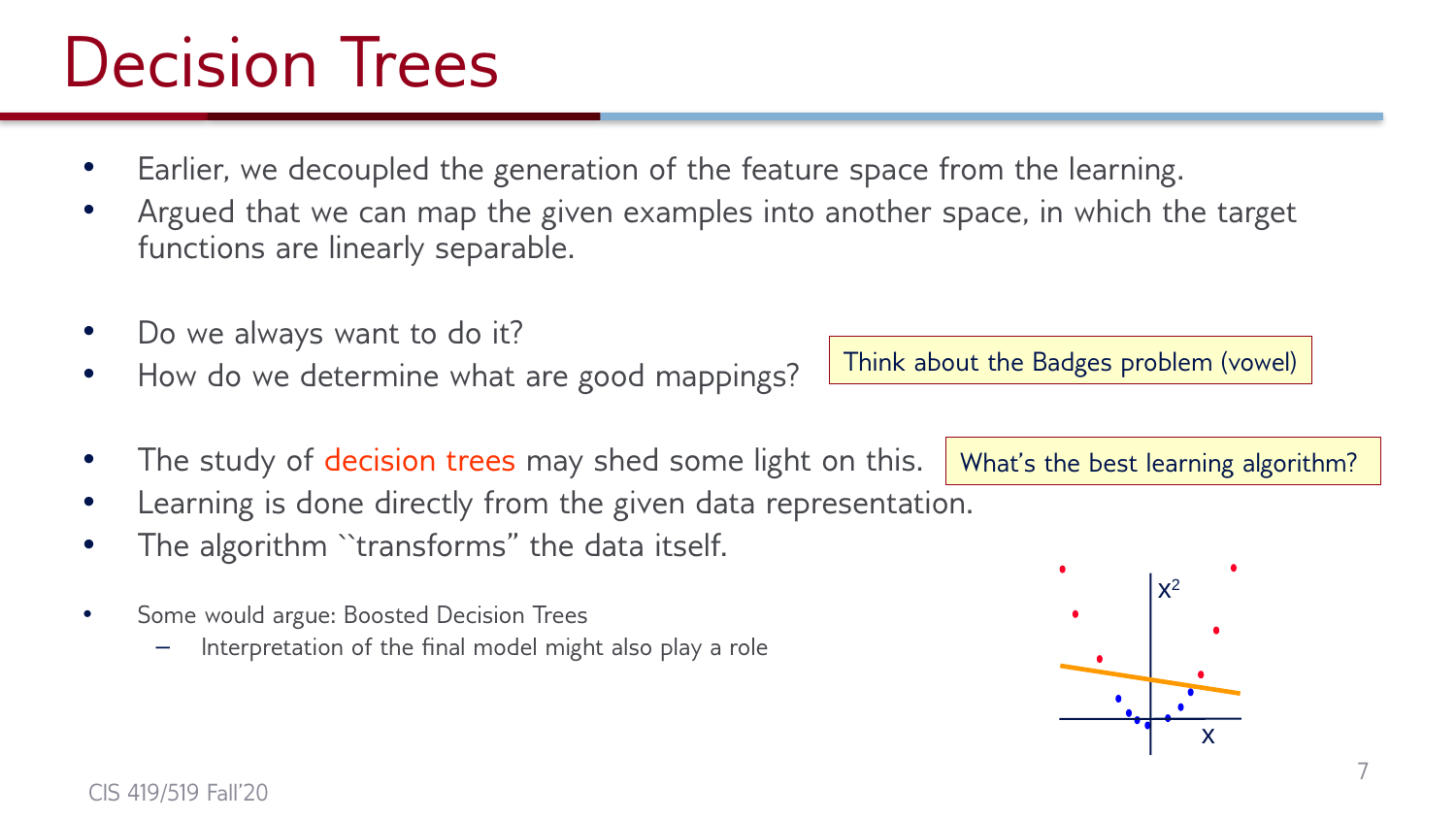

# Decision Trees
Earlier, we decoupled the generation of the feature space from the learning.
Argued that we can map the given examples into another space, in which the target functions are linearly separable.

Do we always want to do it?
How do we determine what are good mappings?

The study of decision trees may shed some light on this.
Learning is done directly from the given data representation.
The algorithm ``transforms” the data itself.

Some would argue: Boosted Decision Trees
Interpretation of the final model might also play a role
Think about the Badges problem (vowel)
What’s the best learning algorithm?
x2

x

7